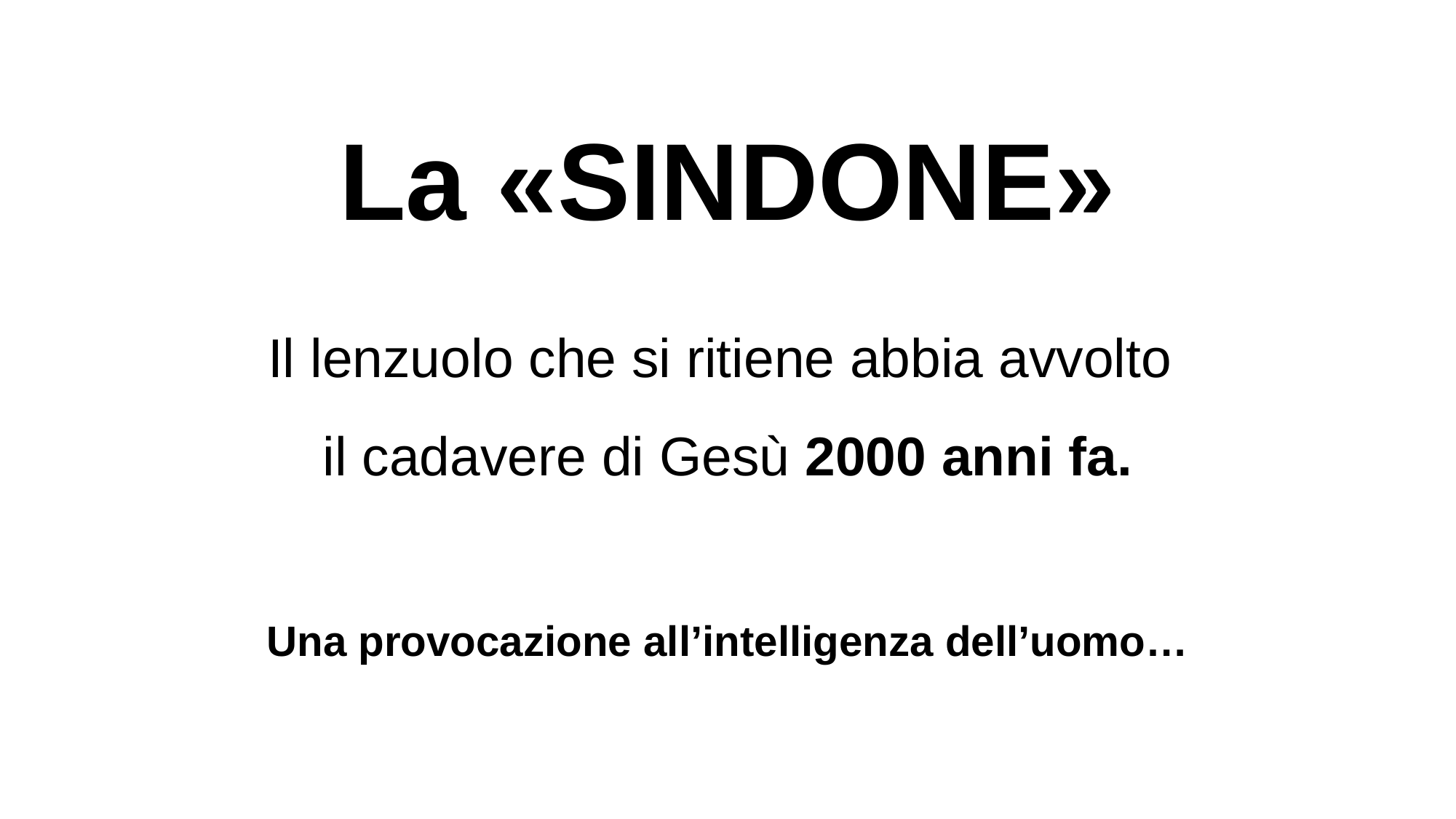

La «SINDONE»

Il lenzuolo che si ritiene abbia avvolto
il cadavere di Gesù 2000 anni fa.

Una provocazione all’intelligenza dell’uomo…